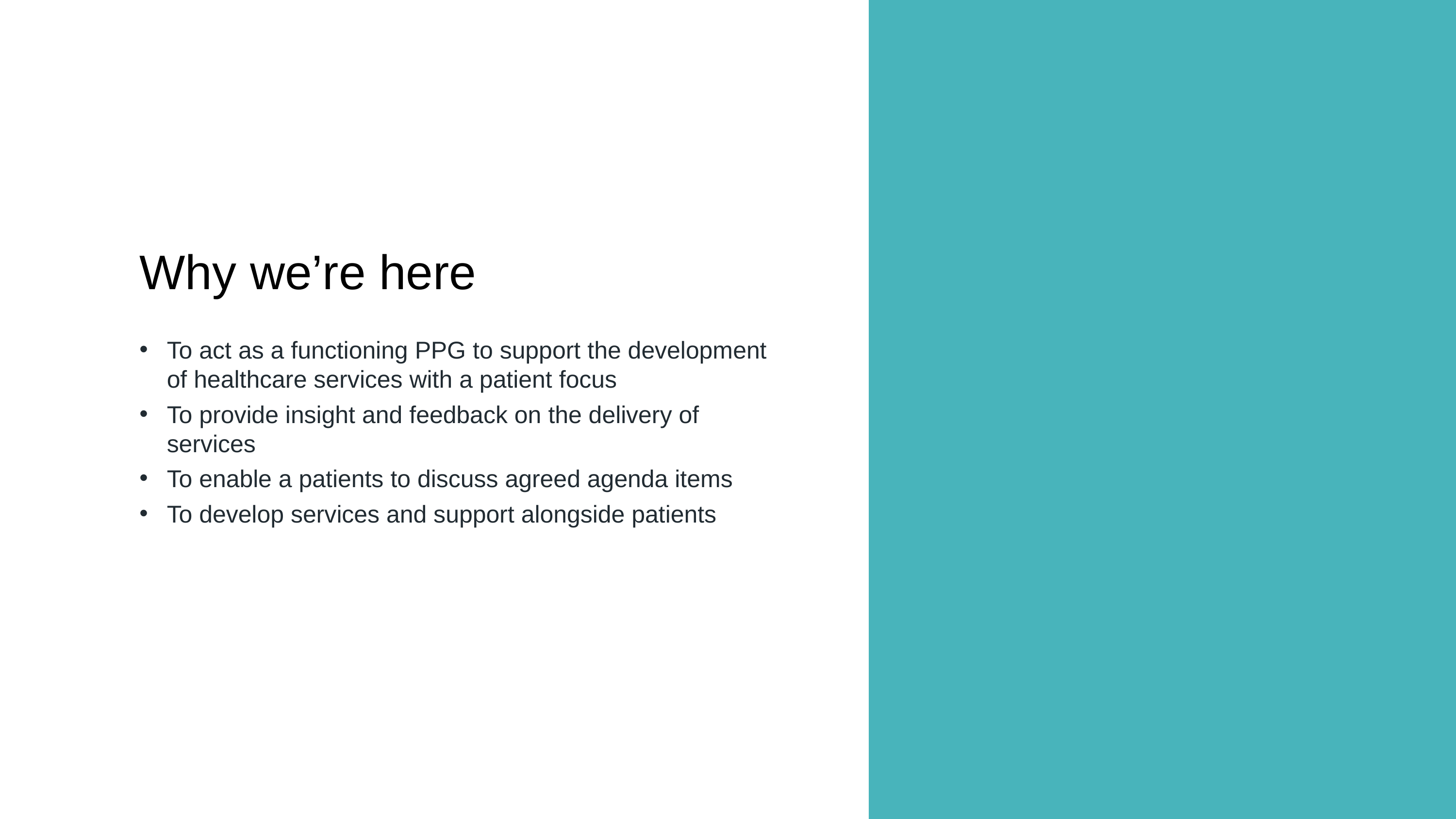

Why we’re here

To act as a functioning PPG to support the development of healthcare services with a patient focus
To provide insight and feedback on the delivery of services
To enable a patients to discuss agreed agenda items
To develop services and support alongside patients